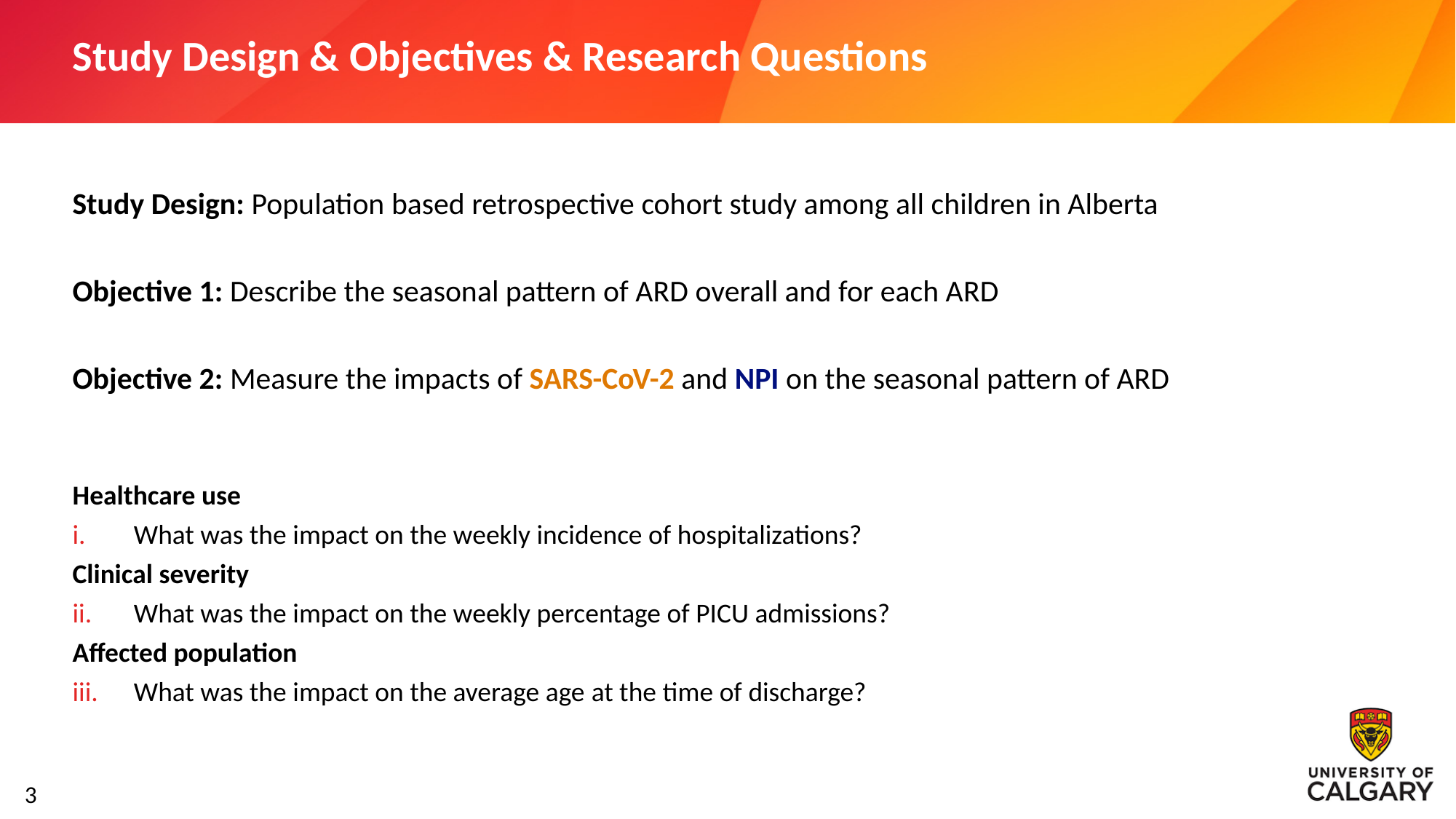

# Study Design & Objectives & Research Questions
Study Design: Population based retrospective cohort study among all children in Alberta

Objective 1: Describe the seasonal pattern of ARD overall and for each ARD

Objective 2: Measure the impacts of SARS-CoV-2 and NPI on the seasonal pattern of ARD
Healthcare use
What was the impact on the weekly incidence of hospitalizations?
Clinical severity
What was the impact on the weekly percentage of PICU admissions?
Affected population
What was the impact on the average age at the time of discharge?
3